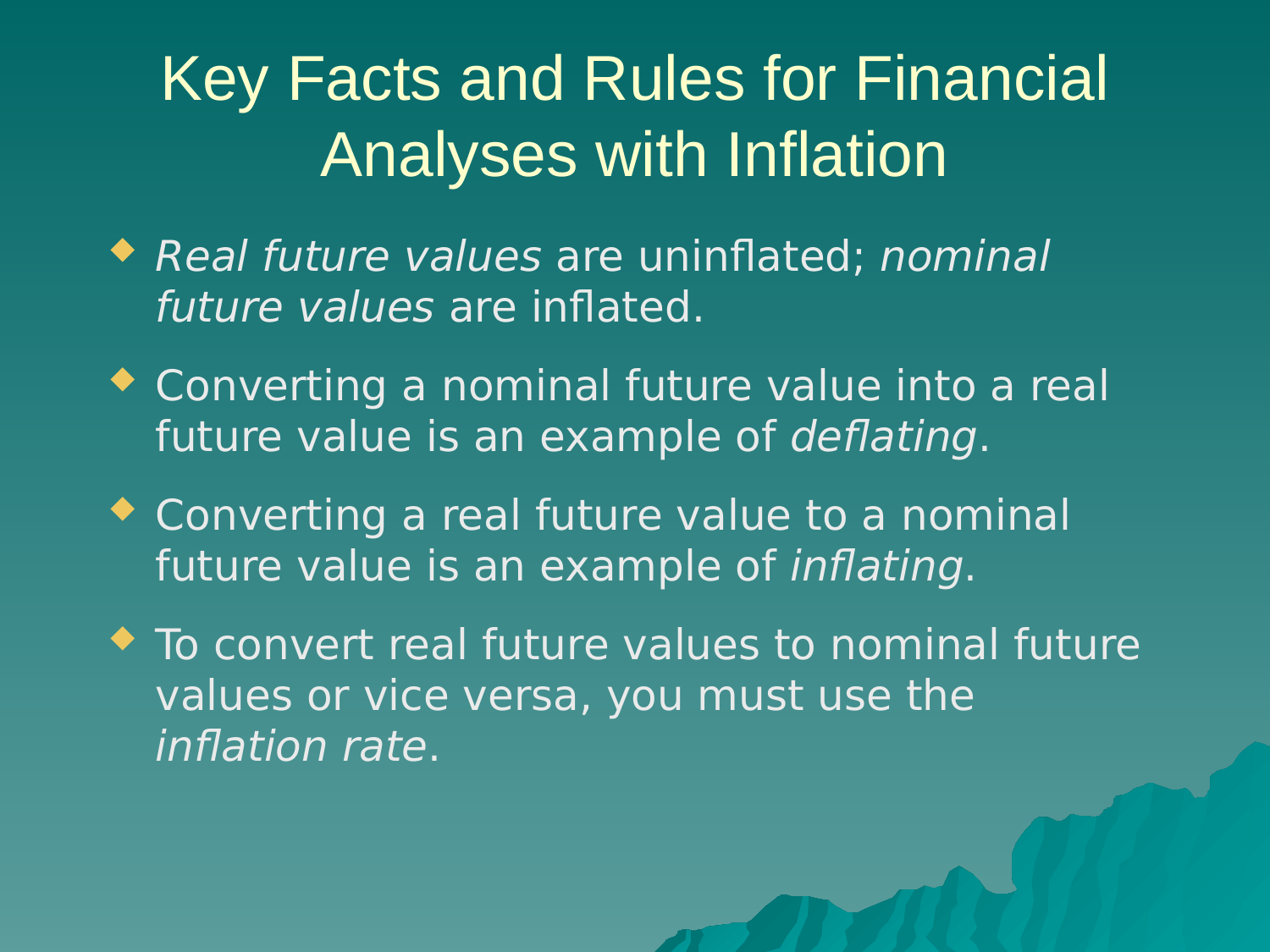

# Key Facts and Rules for Financial Analyses with Inflation
Real future values are uninflated; nominal future values are inflated.

Converting a nominal future value into a real future value is an example of deflating.

Converting a real future value to a nominal future value is an example of inflating.

To convert real future values to nominal future values or vice versa, you must use the inflation rate.